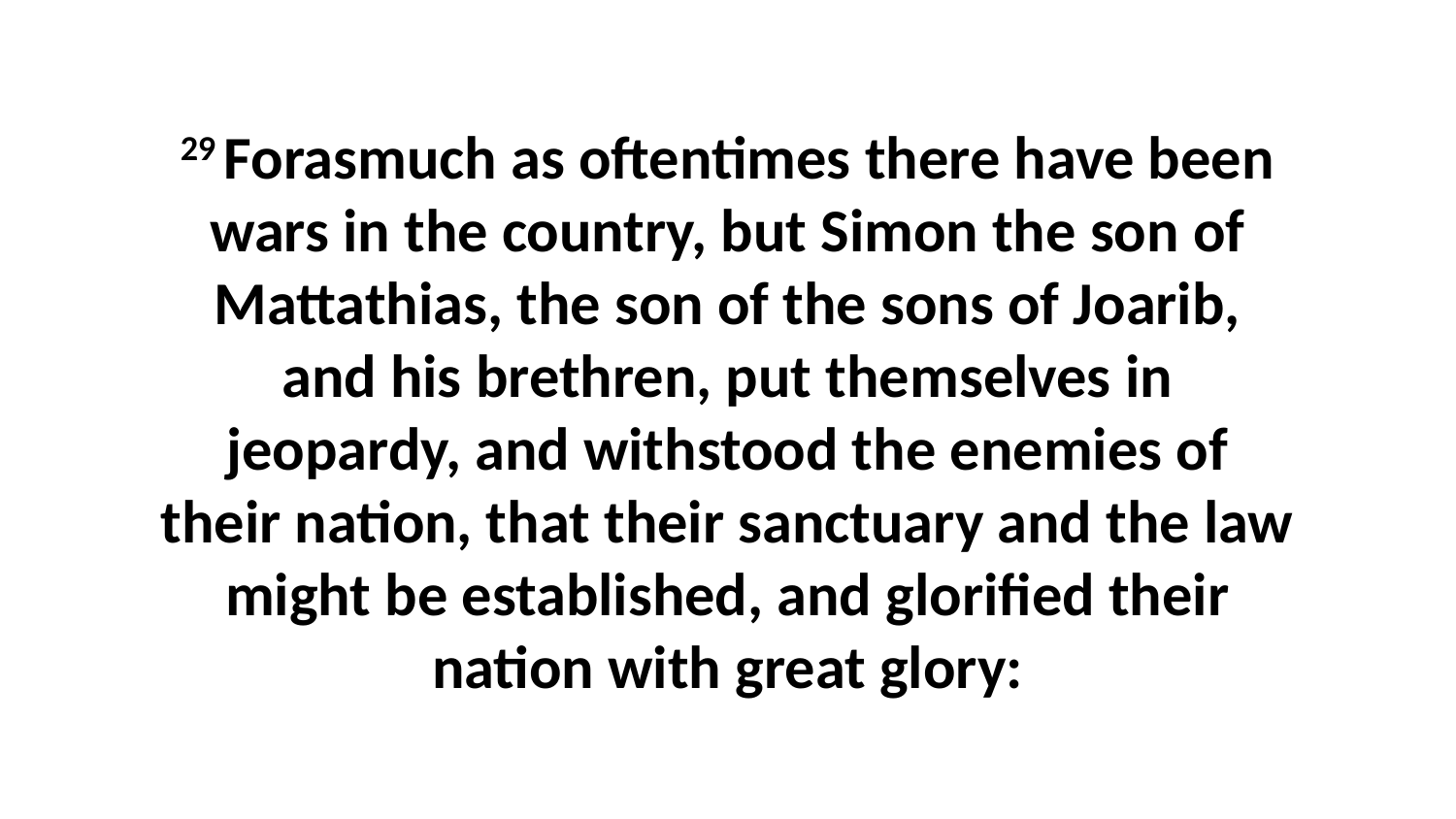

29 Forasmuch as oftentimes there have been wars in the country, but Simon the son of Mattathias, the son of the sons of Joarib, and his brethren, put themselves in jeopardy, and withstood the enemies of their nation, that their sanctuary and the law might be established, and glorified their nation with great glory: